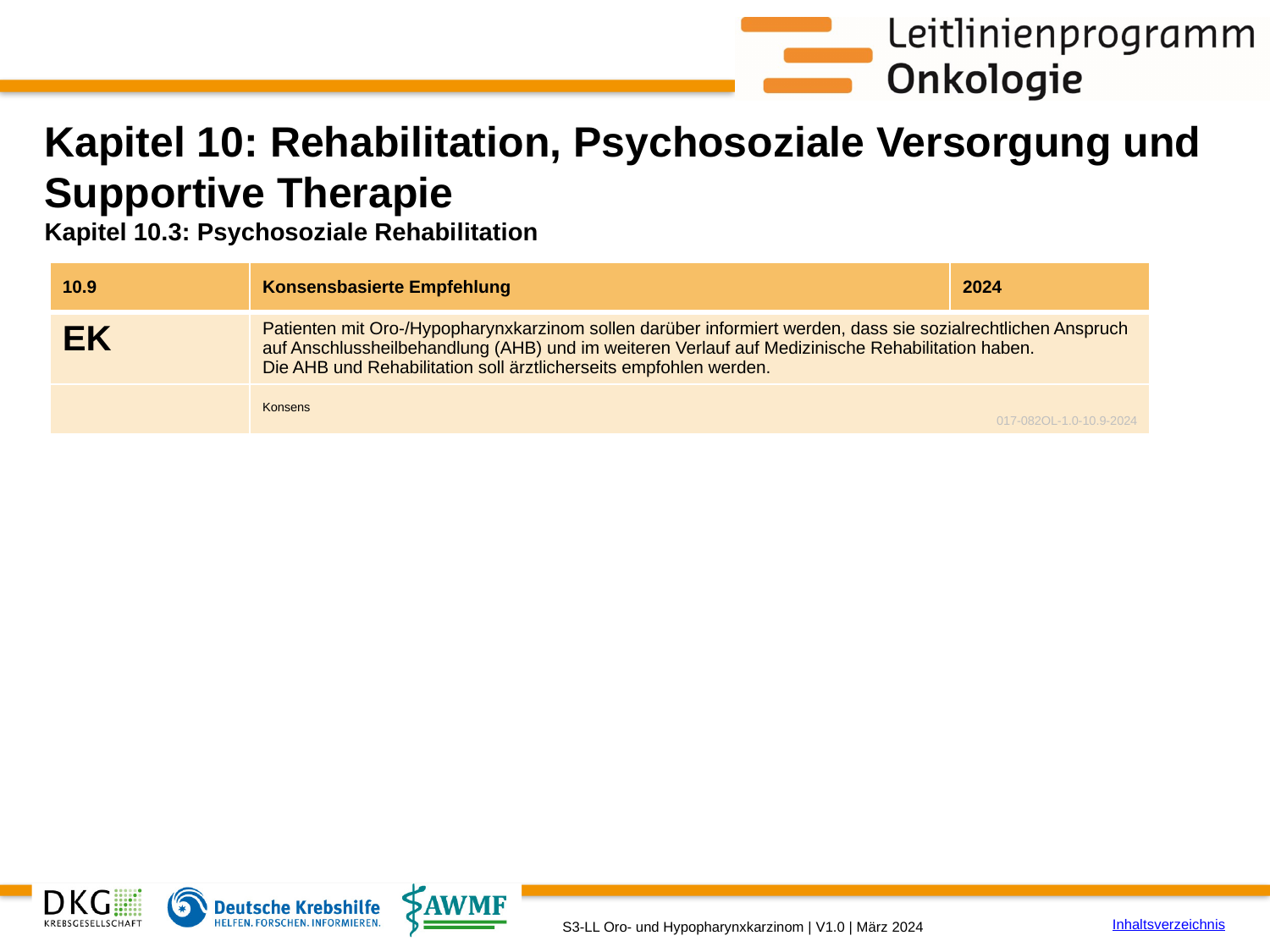

# Kapitel 10: Rehabilitation, Psychosoziale Versorgung und Supportive Therapie
Kapitel 10.3: Psychosoziale Rehabilitation
| 10.9 | Konsensbasierte Empfehlung | 2024 |
| --- | --- | --- |
| EK | Patienten mit Oro-/Hypopharynxkarzinom sollen darüber informiert werden, dass sie sozialrechtlichen Anspruch auf Anschlussheilbehandlung (AHB) und im weiteren Verlauf auf Medizinische Rehabilitation haben. Die AHB und Rehabilitation soll ärztlicherseits empfohlen werden. |  |
|  | Konsens 017-082OL-1.0-10.9-2024 |  |
Inhaltsverzeichnis
S3-LL Oro- und Hypopharynxkarzinom | V1.0 | März 2024